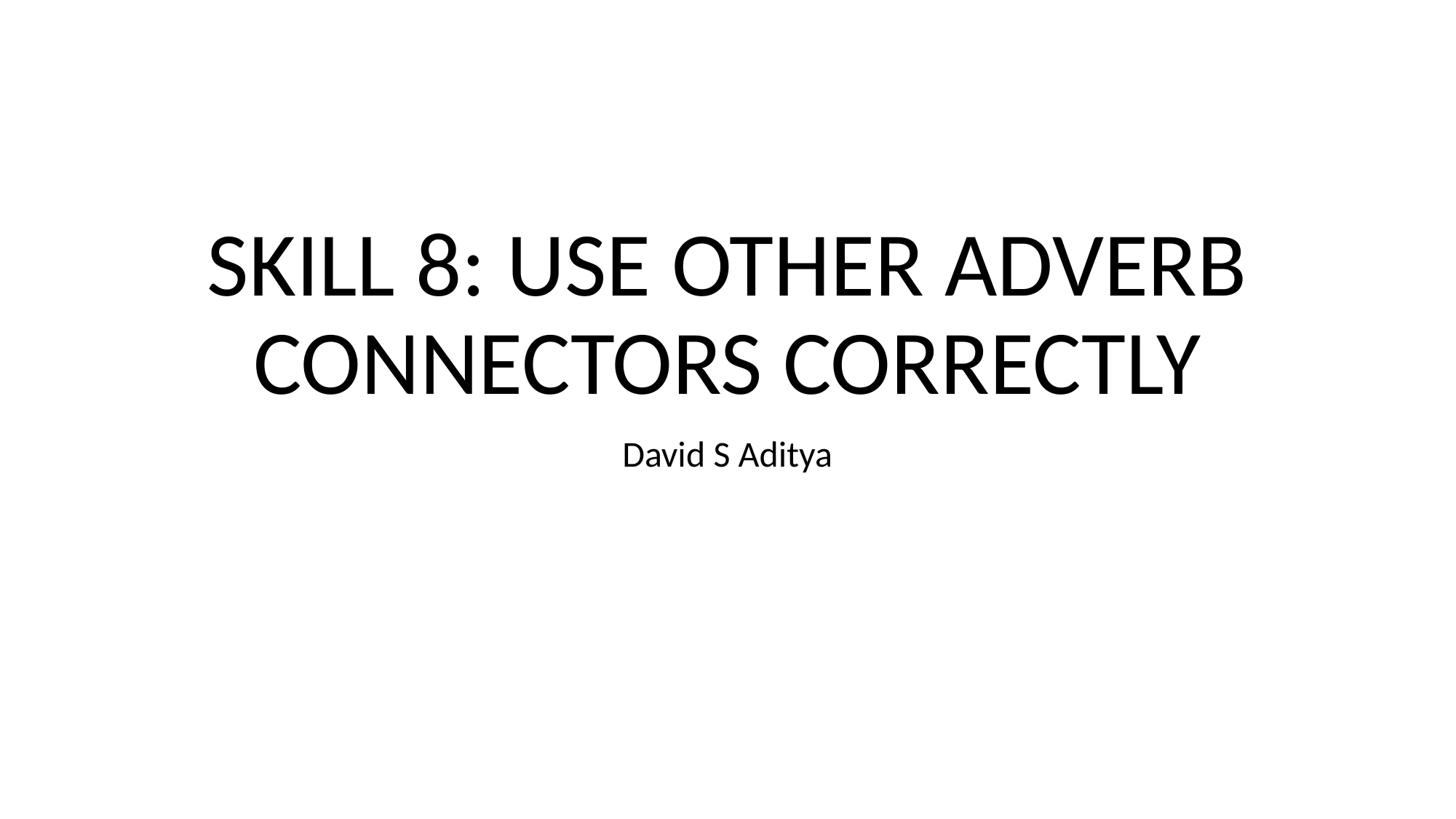

# SKILL 8: USE OTHER ADVERB CONNECTORS CORRECTLY
David S Aditya